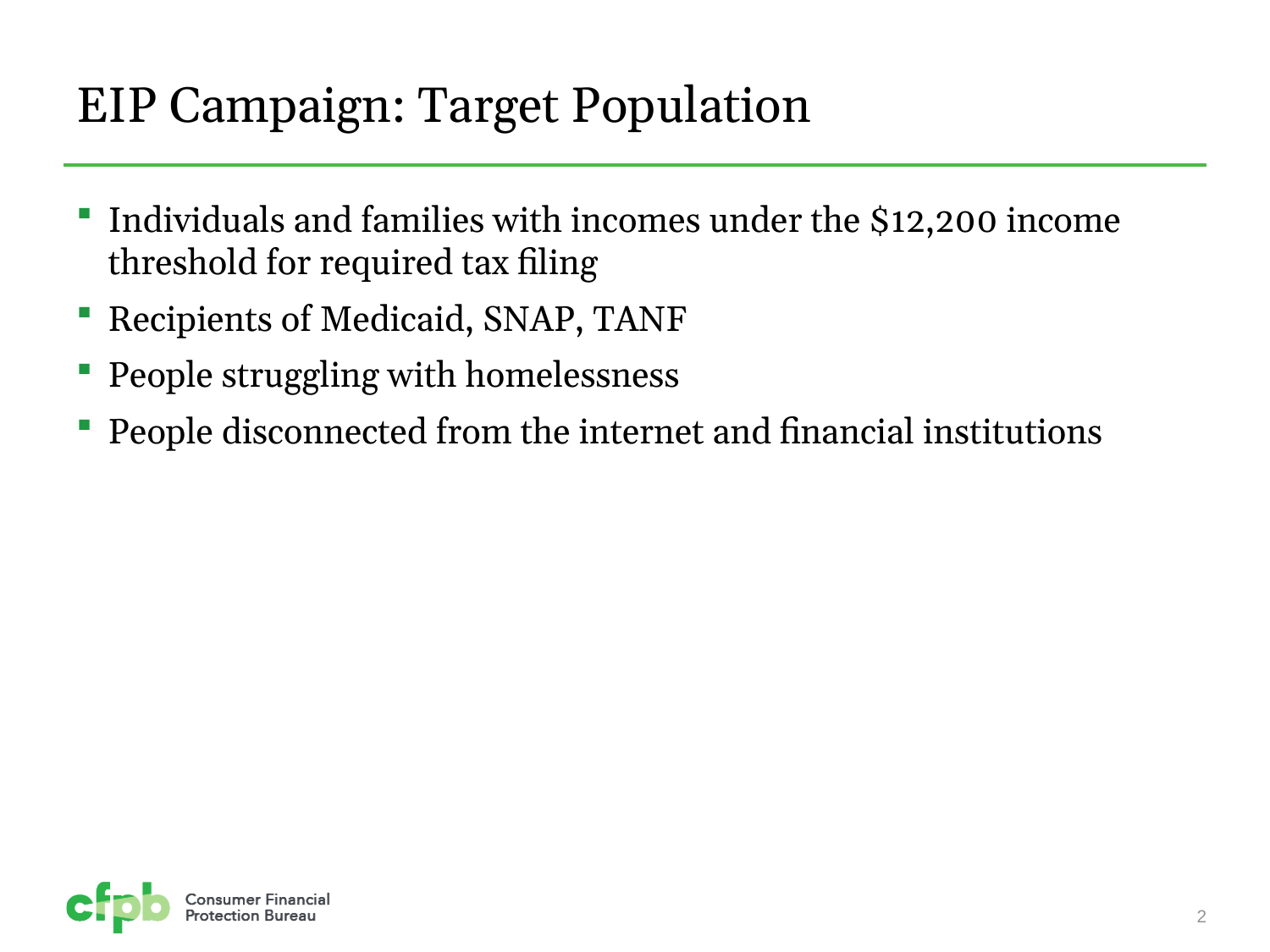

# EIP Campaign: Target Population
Individuals and families with incomes under the $12,200 income threshold for required tax filing
Recipients of Medicaid, SNAP, TANF
People struggling with homelessness
People disconnected from the internet and financial institutions

2